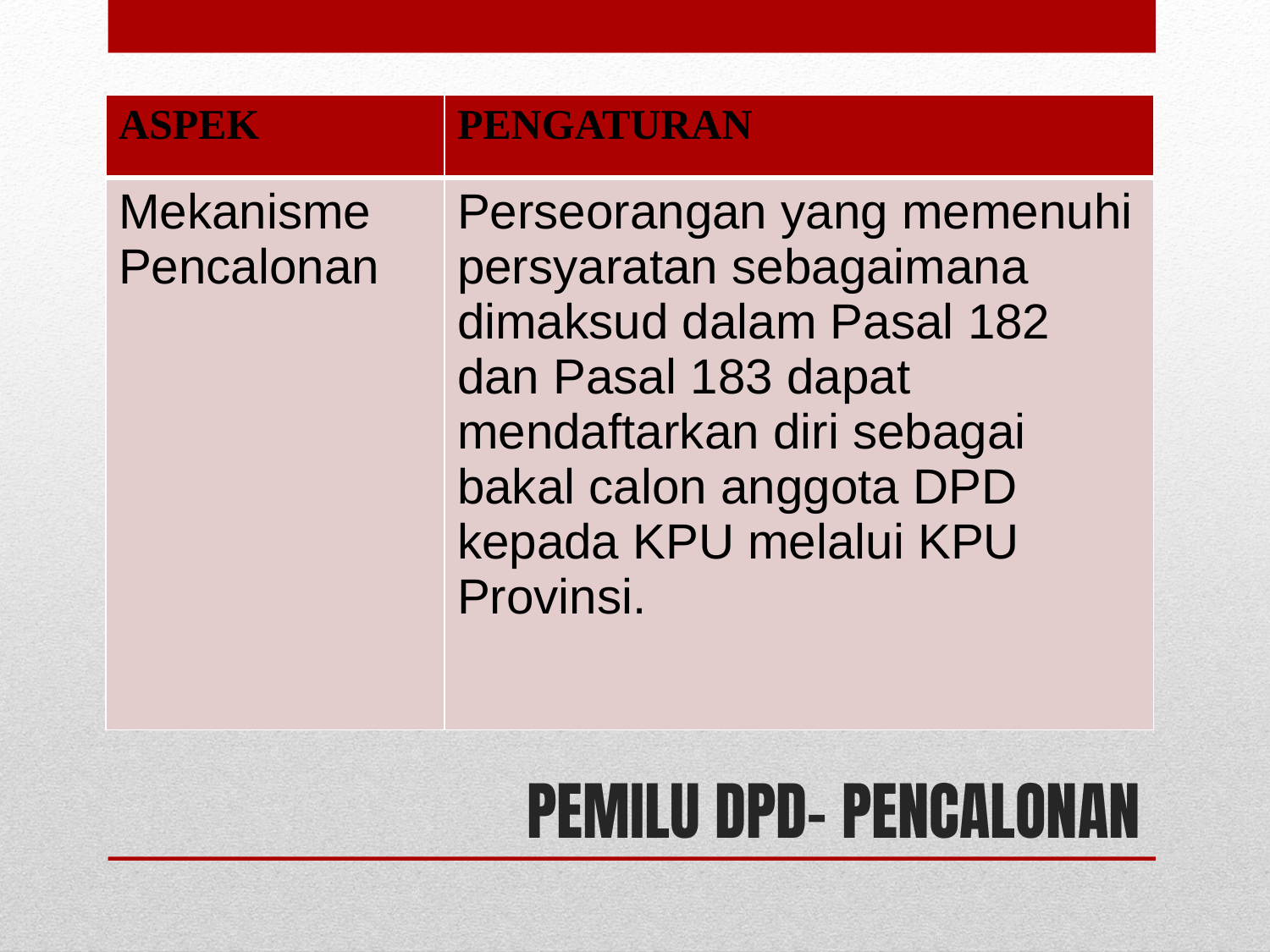

| ASPEK | PENGATURAN |
| --- | --- |
| Mekanisme Pencalonan | Perseorangan yang memenuhi persyaratan sebagaimana dimaksud dalam Pasal 182 dan Pasal 183 dapat mendaftarkan diri sebagai bakal calon anggota DPD kepada KPU melalui KPU Provinsi. |
# PEMILU DPD– PENCALONAN